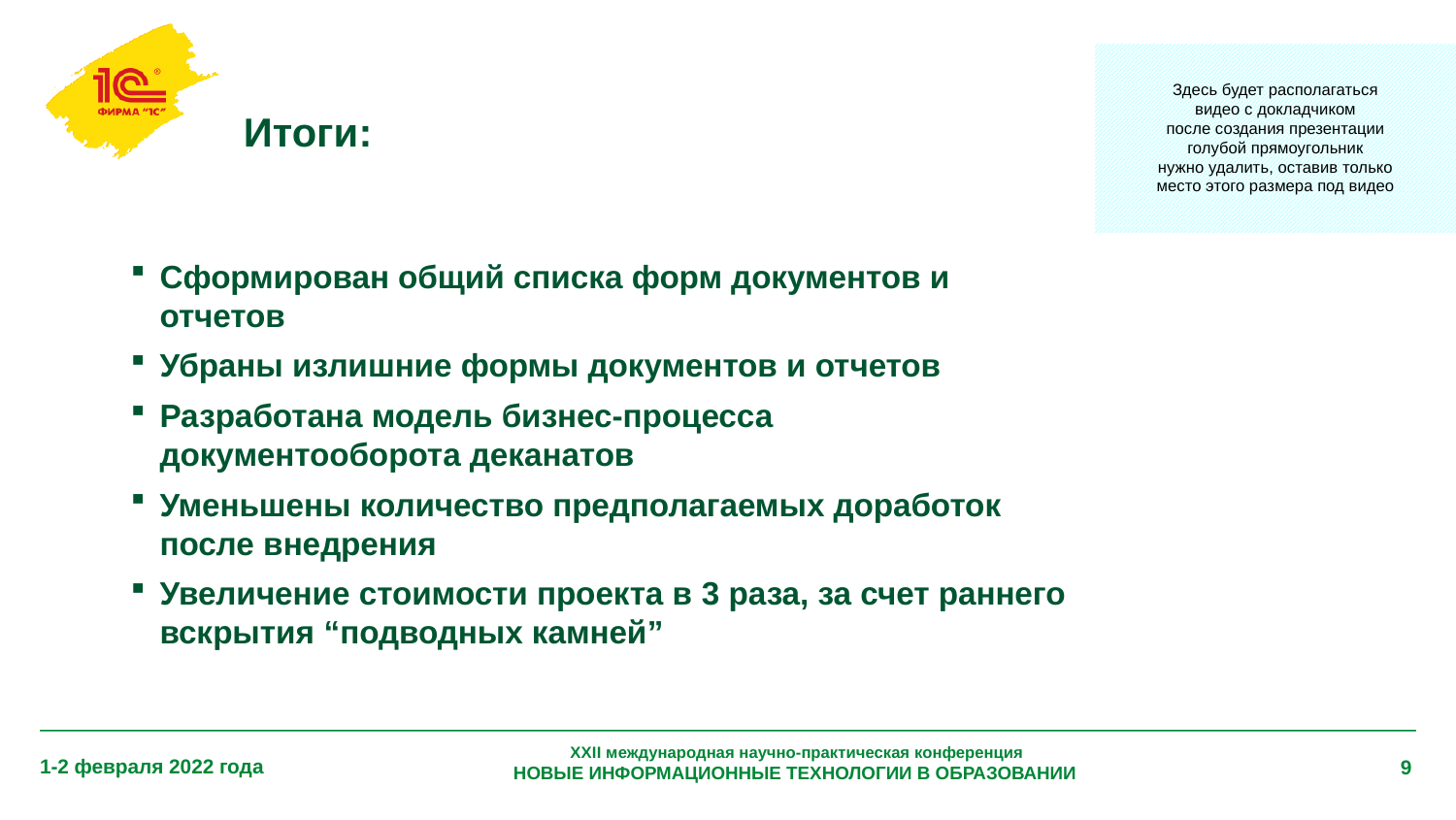

Здесь будет располагаться
видео с докладчиком
после создания презентации
голубой прямоугольник
нужно удалить, оставив только
место этого размера под видео
# Итоги:
Cформирован общий списка форм документов и отчетов
Убраны излишние формы документов и отчетов
Разработана модель бизнес-процесса документооборота деканатов
Уменьшены количество предполагаемых доработок после внедрения
Увеличение стоимости проекта в 3 раза, за счет раннего вскрытия “подводных камней”

XXII международная научно-практическая конференция
НОВЫЕ ИНФОРМАЦИОННЫЕ ТЕХНОЛОГИИ В ОБРАЗОВАНИИ
1-2 февраля 2022 года
9